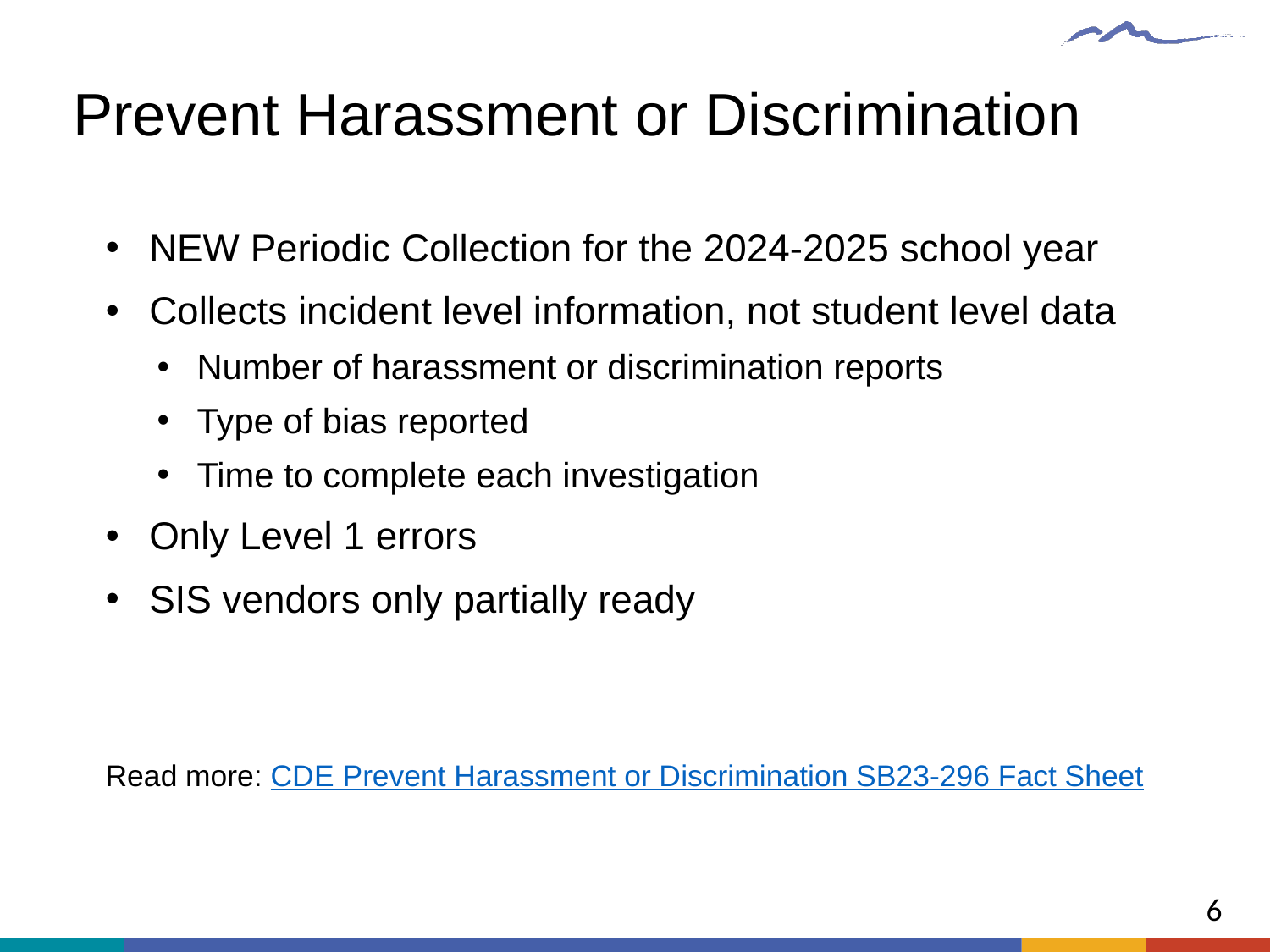

# Prevent Harassment or Discrimination
NEW Periodic Collection for the 2024-2025 school year
Collects incident level information, not student level data
Number of harassment or discrimination reports
Type of bias reported
Time to complete each investigation
Only Level 1 errors
SIS vendors only partially ready

Read more: CDE Prevent Harassment or Discrimination SB23-296 Fact Sheet
6